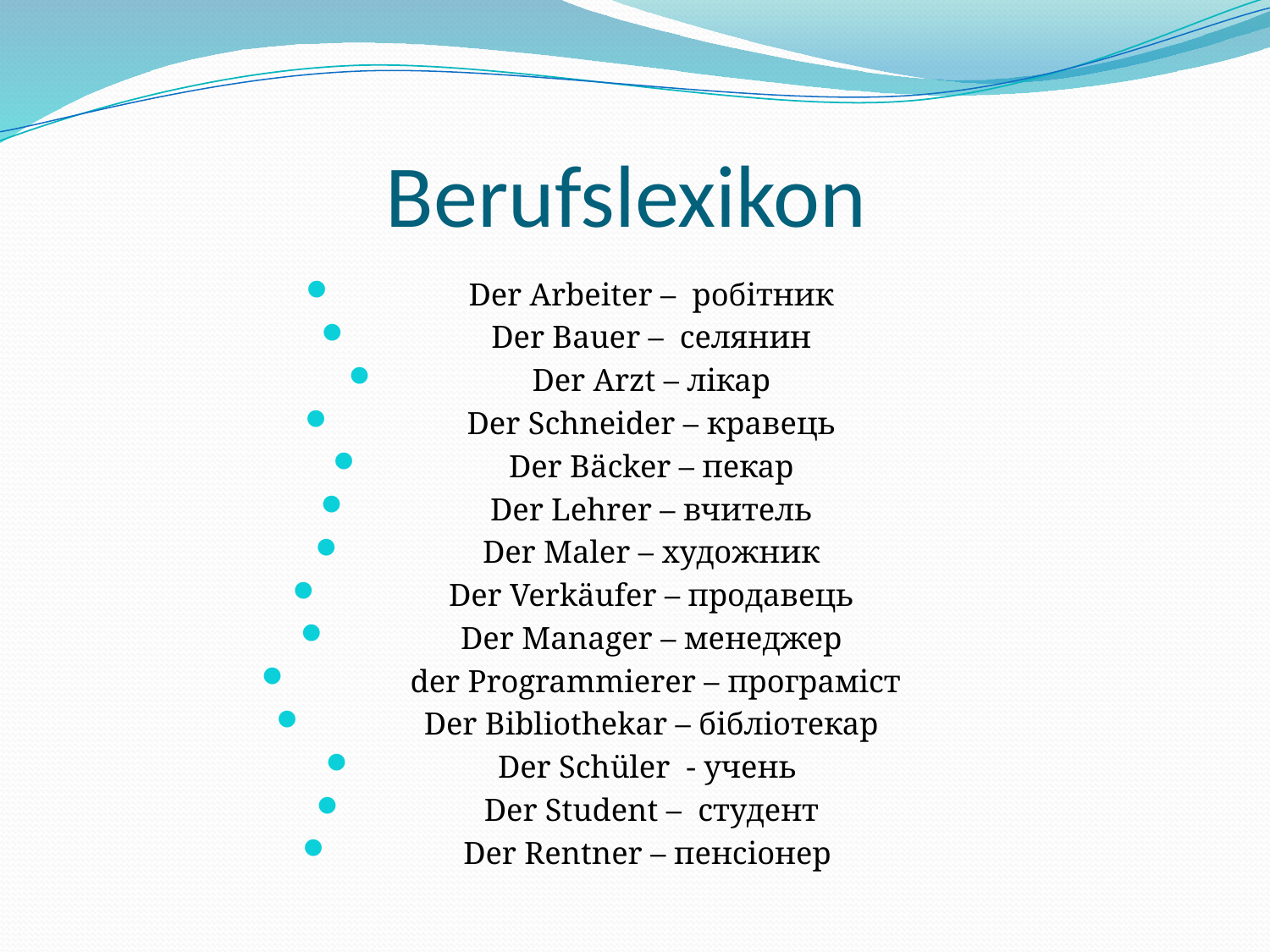

# Berufslexikon
Der Arbeiter –  робітник
Der Bauer –  селянин
Der Arzt – лікар
Der Schneider – кравець
Der Bäcker – пекар
Der Lehrer – вчитель
Der Maler – художник
Der Verkäufer – продавець
Der Manager – менеджер
 der Programmierer – програміст
Der Bibliothekar – бібліотекар
Der Schüler  - учень
Der Student –  студент
Der Rentner – пенсіонер